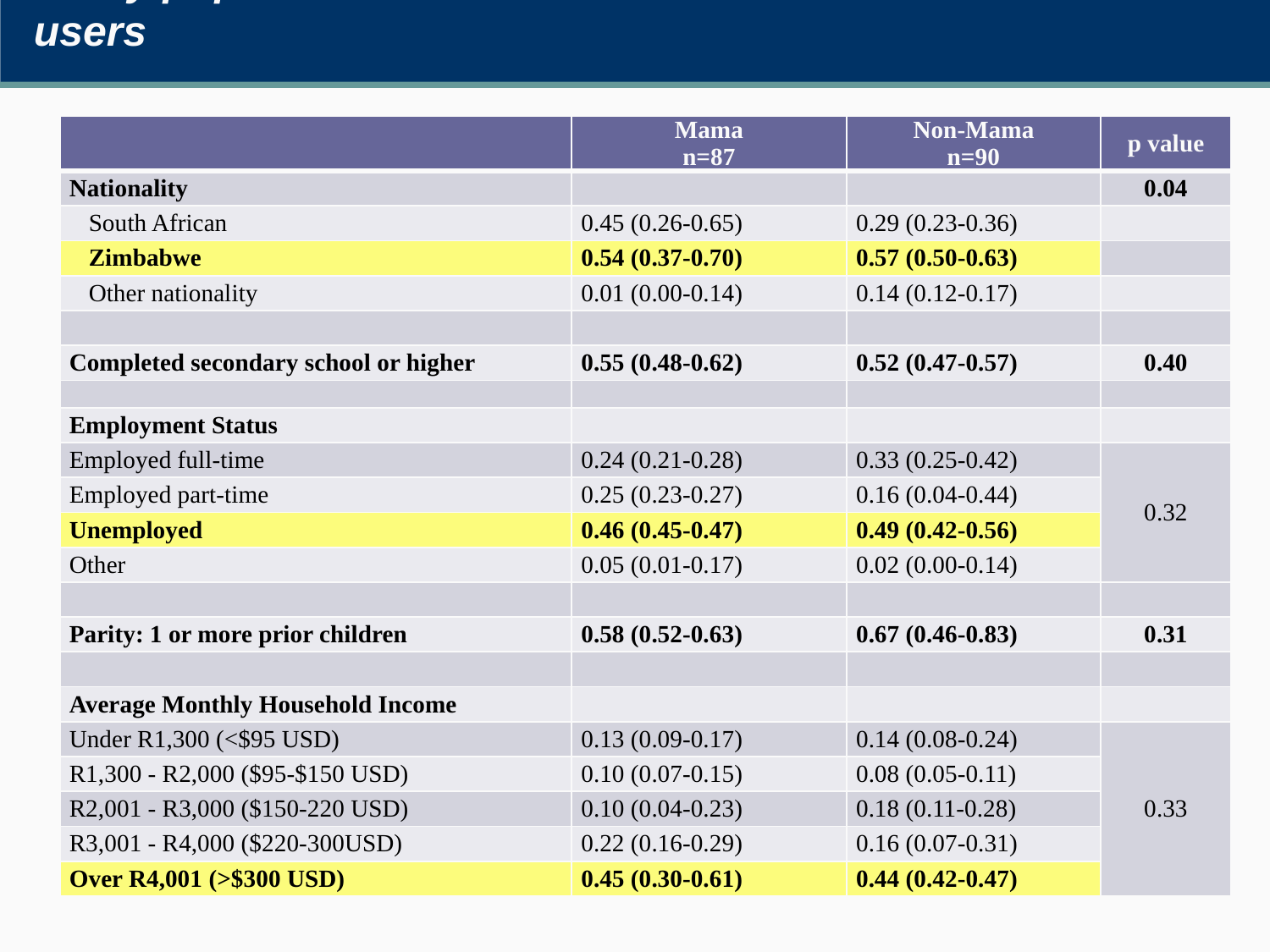

# Study population characteristics for MAMA and Non-MAMA users
|  | Mama n=87 | Non-Mama n=90 | p value |
| --- | --- | --- | --- |
| Nationality |  |  | 0.04 |
| South African | 0.45 (0.26-0.65) | 0.29 (0.23-0.36) |  |
| Zimbabwe | 0.54 (0.37-0.70) | 0.57 (0.50-0.63) |  |
| Other nationality | 0.01 (0.00-0.14) | 0.14 (0.12-0.17) |  |
|  |  |  |  |
| Completed secondary school or higher | 0.55 (0.48-0.62) | 0.52 (0.47-0.57) | 0.40 |
|  |  |  |  |
| Employment Status |  |  |  |
| Employed full-time | 0.24 (0.21-0.28) | 0.33 (0.25-0.42) | 0.32 |
| Employed part-time | 0.25 (0.23-0.27) | 0.16 (0.04-0.44) |  |
| Unemployed | 0.46 (0.45-0.47) | 0.49 (0.42-0.56) |  |
| Other | 0.05 (0.01-0.17) | 0.02 (0.00-0.14) |  |
|  |  |  |  |
| Parity: 1 or more prior children | 0.58 (0.52-0.63) | 0.67 (0.46-0.83) | 0.31 |
|  |  |  |  |
| Average Monthly Household Income |  |  |  |
| Under R1,300 (<$95 USD) | 0.13 (0.09-0.17) | 0.14 (0.08-0.24) | 0.33 |
| R1,300 - R2,000 ($95-$150 USD) | 0.10 (0.07-0.15) | 0.08 (0.05-0.11) |  |
| R2,001 - R3,000 ($150-220 USD) | 0.10 (0.04-0.23) | 0.18 (0.11-0.28) |  |
| R3,001 - R4,000 ($220-300USD) | 0.22 (0.16-0.29) | 0.16 (0.07-0.31) |  |
| Over R4,001 (>$300 USD) | 0.45 (0.30-0.61) | 0.44 (0.42-0.47) |  |